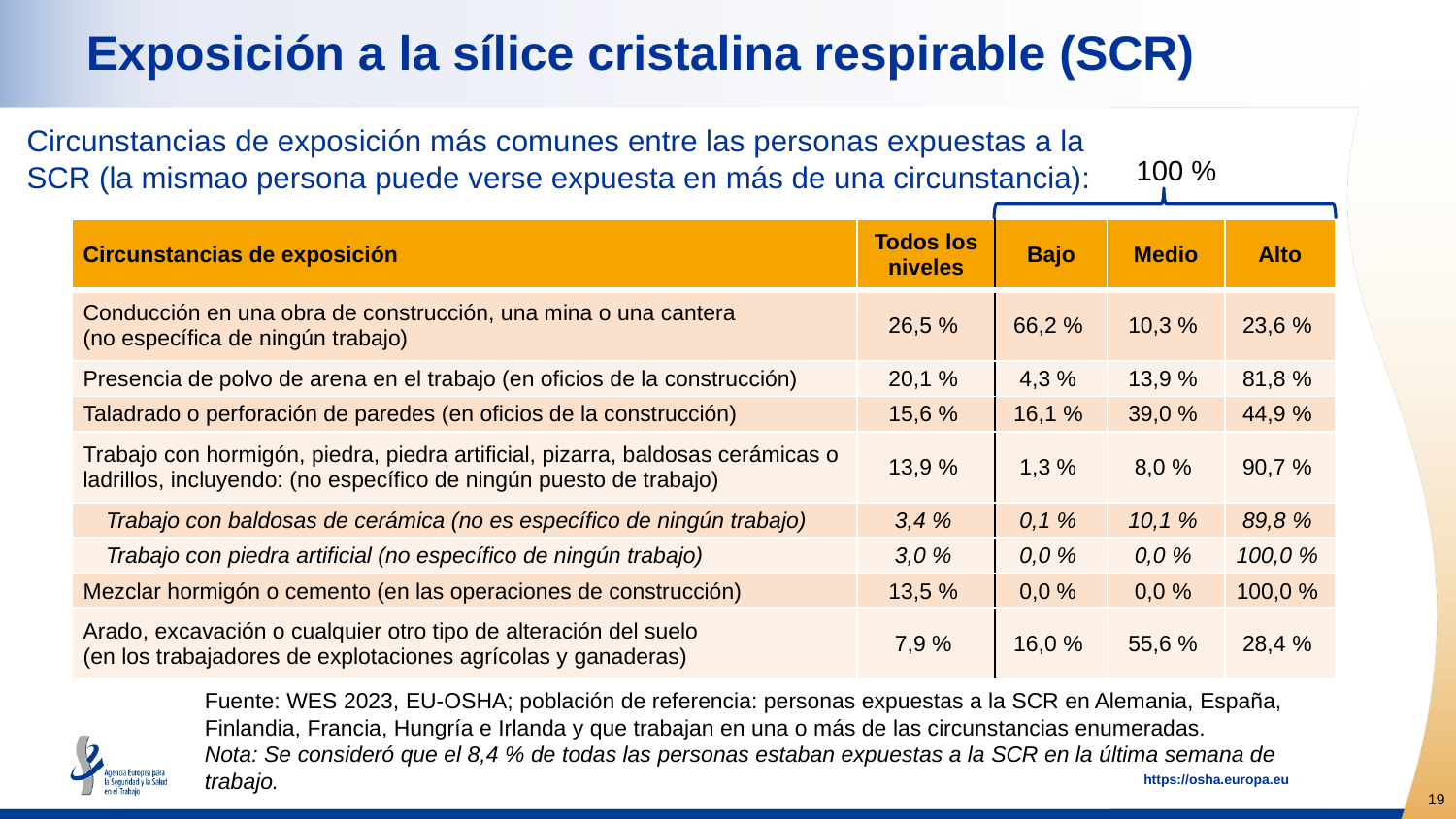

# Exposición a la sílice cristalina respirable (SCR)
Circunstancias de exposición más comunes entre las personas expuestas a la SCR (la mismao persona puede verse expuesta en más de una circunstancia):

100 %
| Circunstancias de exposición | Todos los niveles | Bajo | Medio | Alto |
| --- | --- | --- | --- | --- |
| Conducción en una obra de construcción, una mina o una cantera (no específica de ningún trabajo) | 26,5 % | 66,2 % | 10,3 % | 23,6 % |
| Presencia de polvo de arena en el trabajo (en oficios de la construcción) | 20,1 % | 4,3 % | 13,9 % | 81,8 % |
| Taladrado o perforación de paredes (en oficios de la construcción) | 15,6 % | 16,1 % | 39,0 % | 44,9 % |
| Trabajo con hormigón, piedra, piedra artificial, pizarra, baldosas cerámicas o ladrillos, incluyendo: (no específico de ningún puesto de trabajo) | 13,9 % | 1,3 % | 8,0 % | 90,7 % |
| Trabajo con baldosas de cerámica (no es específico de ningún trabajo) | 3,4 % | 0,1 % | 10,1 % | 89,8 % |
| Trabajo con piedra artificial (no específico de ningún trabajo) | 3,0 % | 0,0 % | 0,0 % | 100,0 % |
| Mezclar hormigón o cemento (en las operaciones de construcción) | 13,5 % | 0,0 % | 0,0 % | 100,0 % |
| Arado, excavación o cualquier otro tipo de alteración del suelo (en los trabajadores de explotaciones agrícolas y ganaderas) | 7,9 % | 16,0 % | 55,6 % | 28,4 % |
Fuente: WES 2023, EU-OSHA; población de referencia: personas expuestas a la SCR en Alemania, España, Finlandia, Francia, Hungría e Irlanda y que trabajan en una o más de las circunstancias enumeradas.
Nota: Se consideró que el 8,4 % de todas las personas estaban expuestas a la SCR en la última semana de trabajo.